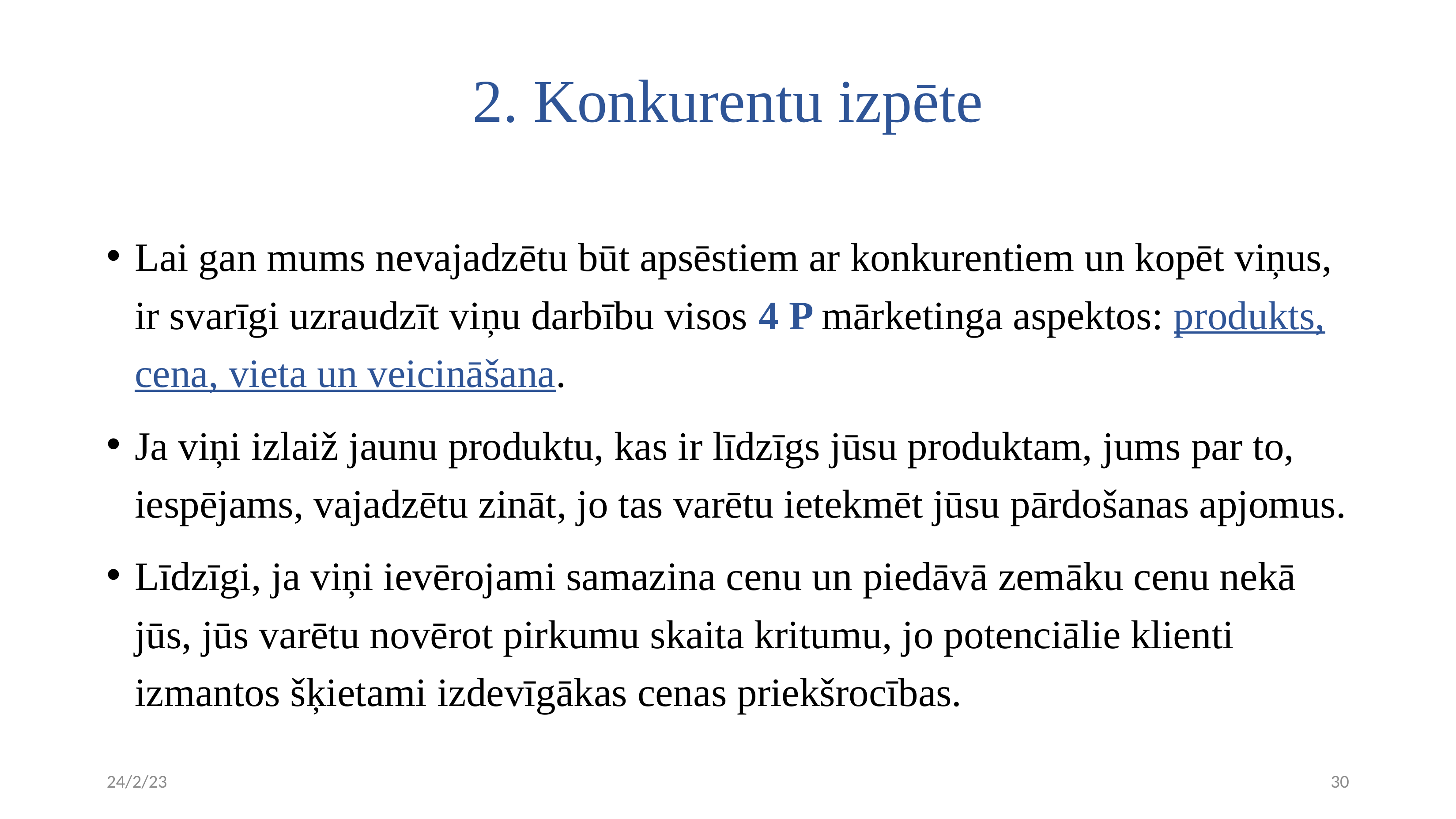

# 2. Konkurentu izpēte
Lai gan mums nevajadzētu būt apsēstiem ar konkurentiem un kopēt viņus, ir svarīgi uzraudzīt viņu darbību visos 4 P mārketinga aspektos: produkts, cena, vieta un veicināšana.
Ja viņi izlaiž jaunu produktu, kas ir līdzīgs jūsu produktam, jums par to, iespējams, vajadzētu zināt, jo tas varētu ietekmēt jūsu pārdošanas apjomus.
Līdzīgi, ja viņi ievērojami samazina cenu un piedāvā zemāku cenu nekā jūs, jūs varētu novērot pirkumu skaita kritumu, jo potenciālie klienti izmantos šķietami izdevīgākas cenas priekšrocības.

24/2/23
30